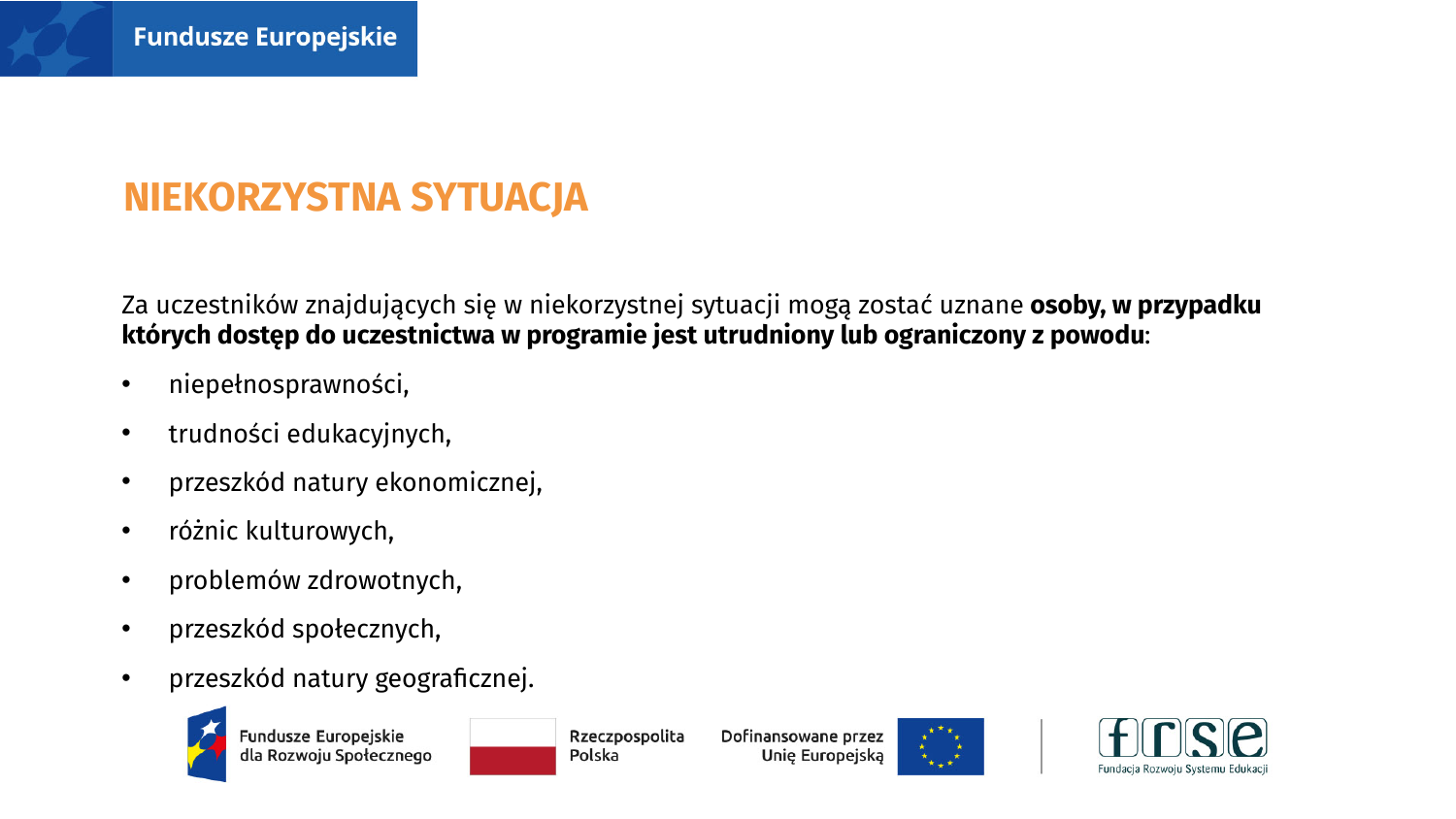

# Niekorzystna sytuacja
Za uczestników znajdujących się w niekorzystnej sytuacji mogą zostać uznane osoby, w przypadku których dostęp do uczestnictwa w programie jest utrudniony lub ograniczony z powodu:
niepełnosprawności,
trudności edukacyjnych,
przeszkód natury ekonomicznej,
różnic kulturowych,
problemów zdrowotnych,
przeszkód społecznych,
przeszkód natury geograficznej.